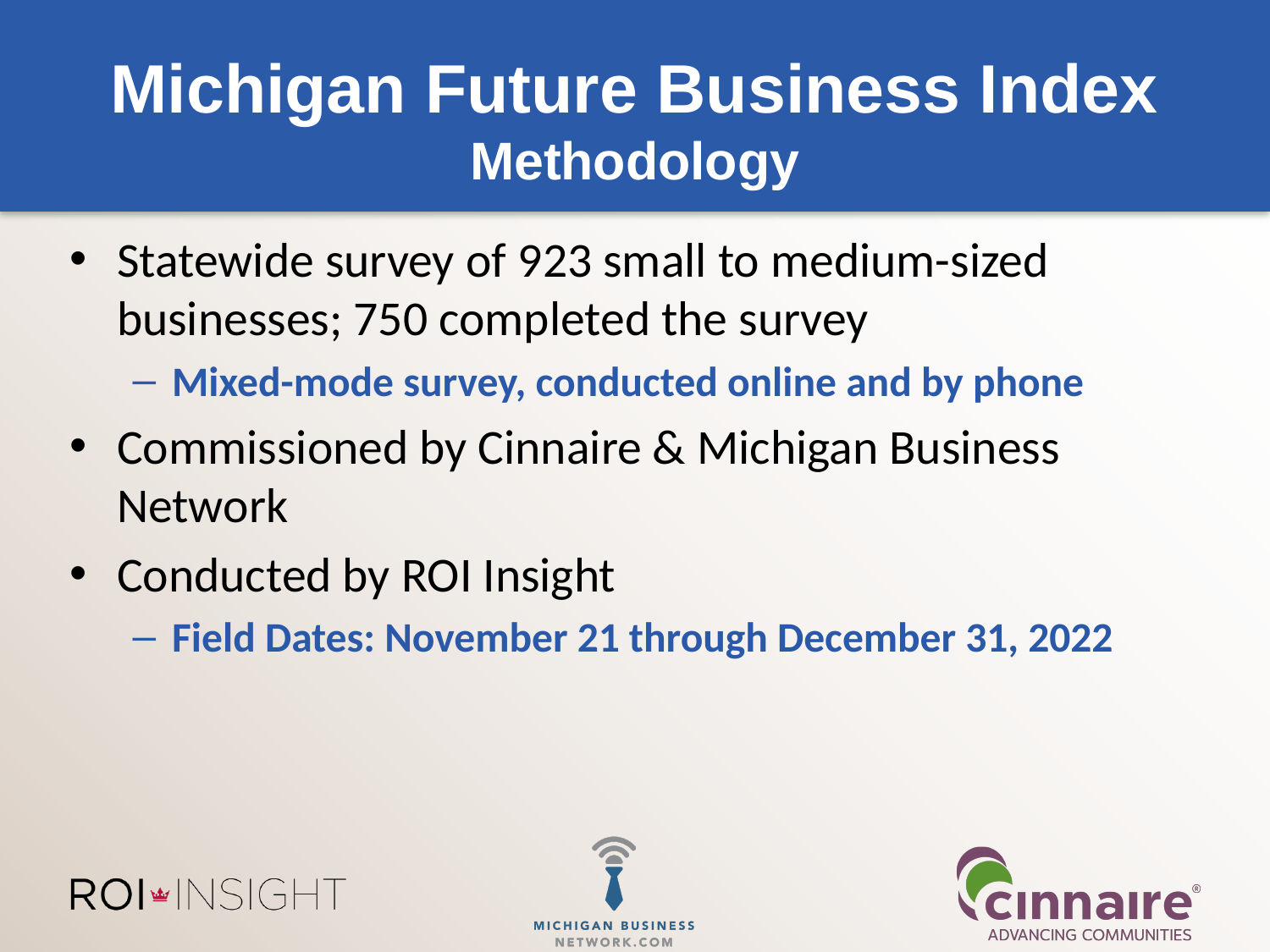

# Michigan Future Business Index Methodology
Statewide survey of 923 small to medium-sized businesses; 750 completed the survey
Mixed-mode survey, conducted online and by phone
Commissioned by Cinnaire & Michigan Business Network
Conducted by ROI Insight
Field Dates: November 21 through December 31, 2022